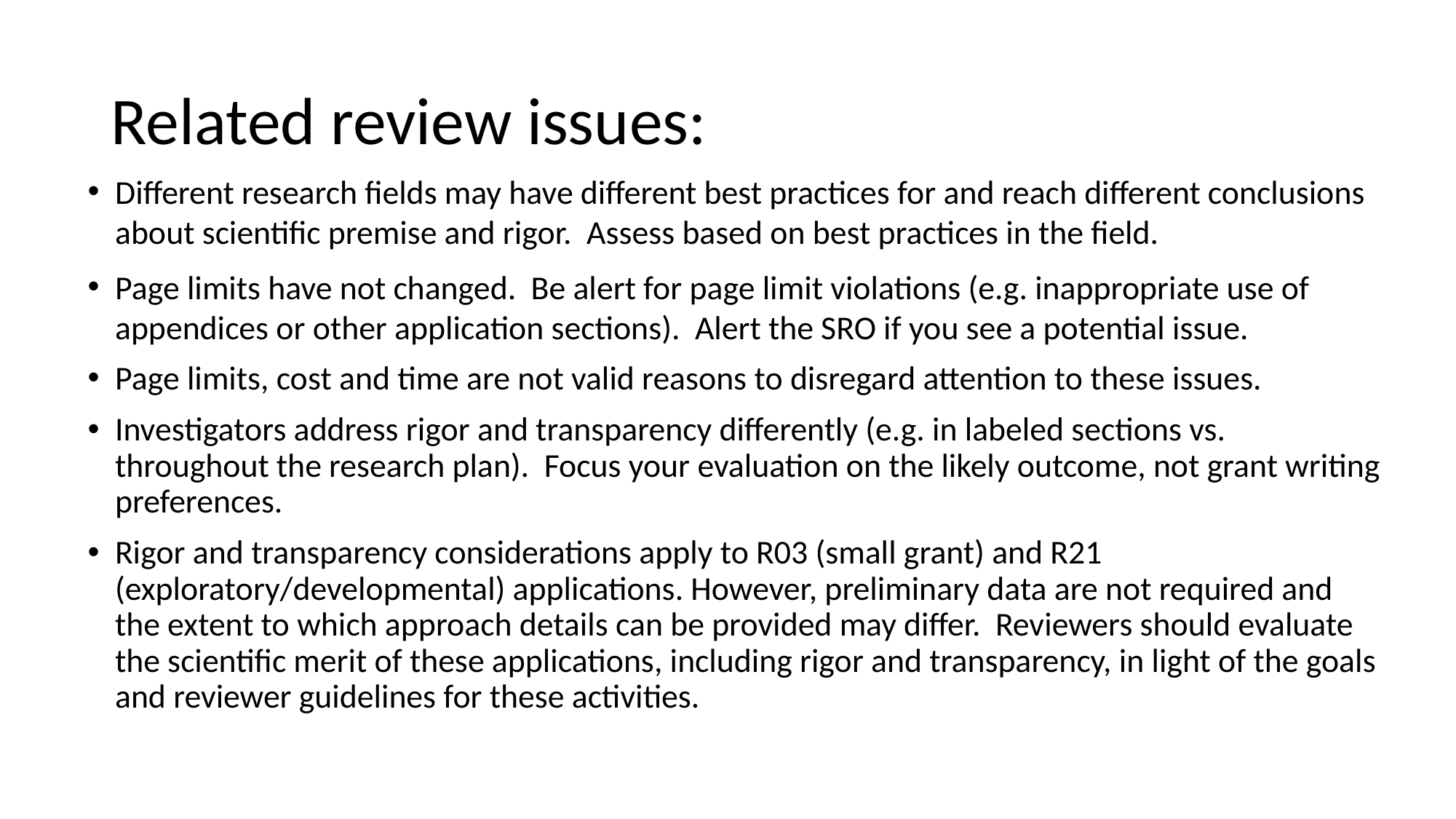

# Related review issues:
Different research fields may have different best practices for and reach different conclusions about scientific premise and rigor.  Assess based on best practices in the field.
Page limits have not changed.  Be alert for page limit violations (e.g. inappropriate use of appendices or other application sections).  Alert the SRO if you see a potential issue.
Page limits, cost and time are not valid reasons to disregard attention to these issues.
Investigators address rigor and transparency differently (e.g. in labeled sections vs. throughout the research plan).  Focus your evaluation on the likely outcome, not grant writing preferences.
Rigor and transparency considerations apply to R03 (small grant) and R21 (exploratory/developmental) applications. However, preliminary data are not required and the extent to which approach details can be provided may differ.  Reviewers should evaluate the scientific merit of these applications, including rigor and transparency, in light of the goals and reviewer guidelines for these activities.